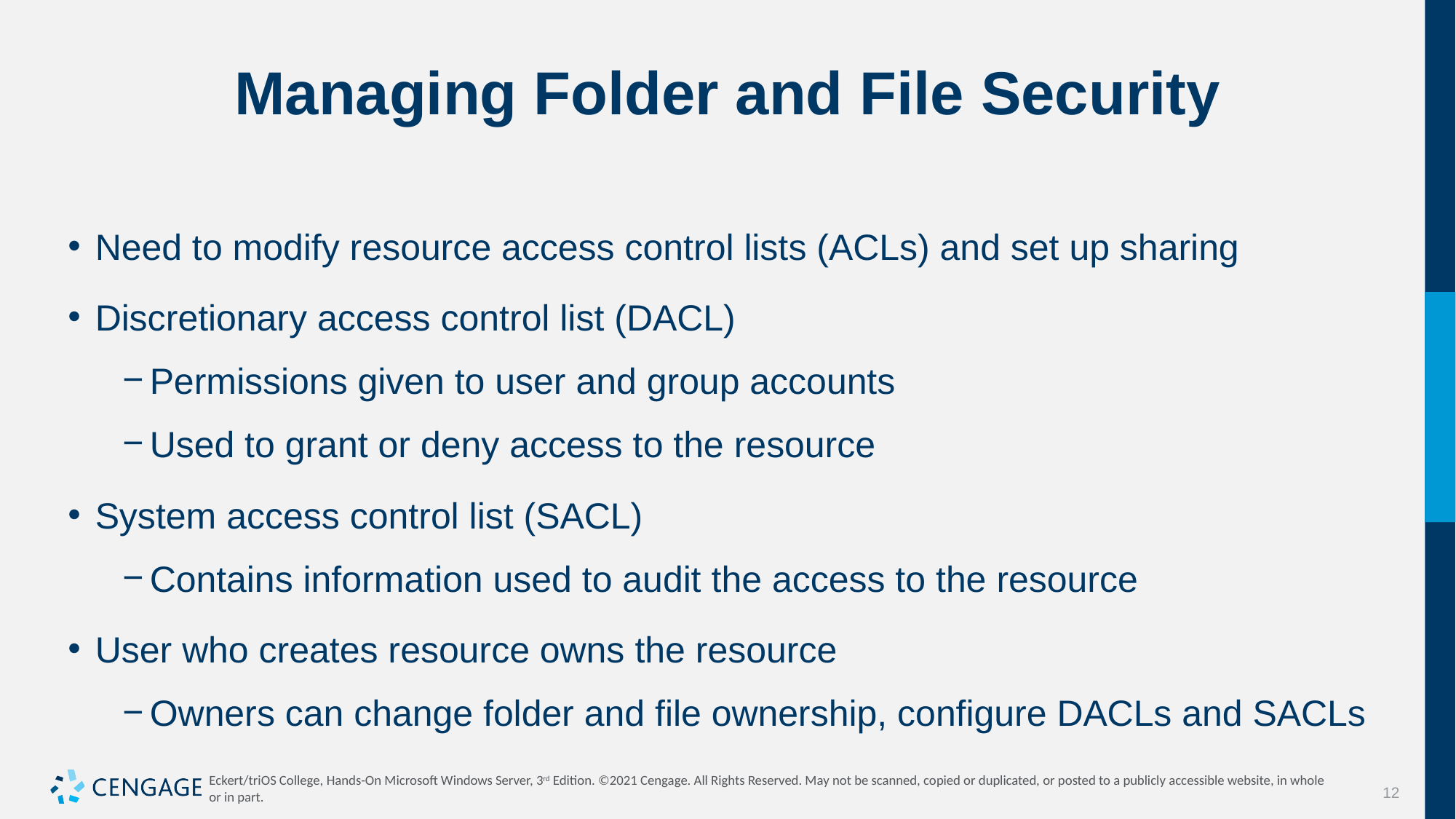

# Managing Folder and File Security
Need to modify resource access control lists (ACLs) and set up sharing
Discretionary access control list (DACL)
Permissions given to user and group accounts
Used to grant or deny access to the resource
System access control list (SACL)
Contains information used to audit the access to the resource
User who creates resource owns the resource
Owners can change folder and file ownership, configure DACLs and SACLs